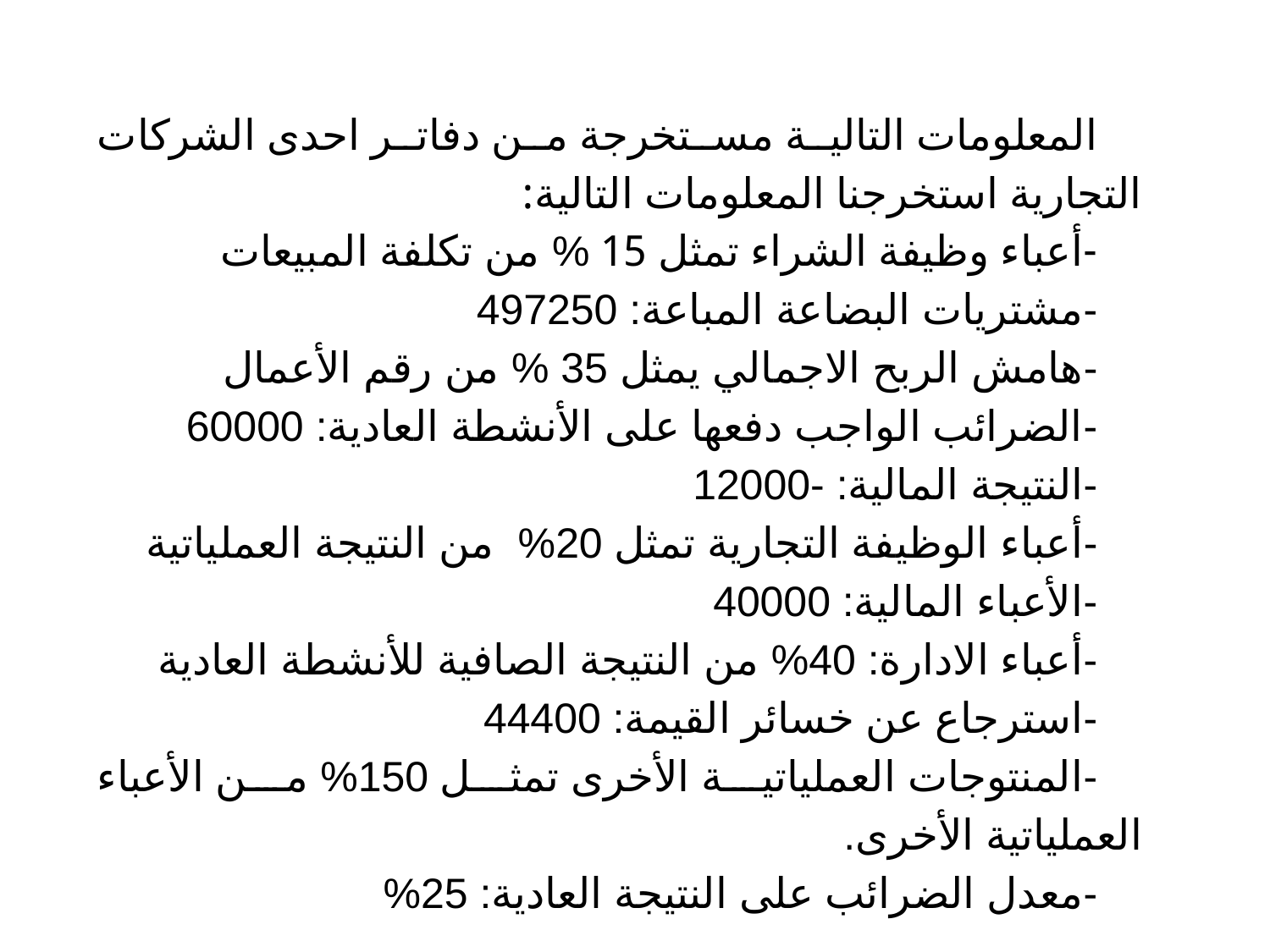

المعلومات التالية مستخرجة من دفاتر احدى الشركات التجارية استخرجنا المعلومات التالية:
-أعباء وظيفة الشراء تمثل 15 % من تكلفة المبيعات
-مشتريات البضاعة المباعة: 497250
-هامش الربح الاجمالي يمثل 35 % من رقم الأعمال
-الضرائب الواجب دفعها على الأنشطة العادية: 60000
-النتيجة المالية: -12000
-أعباء الوظيفة التجارية تمثل 20%  من النتيجة العملياتية
-الأعباء المالية: 40000
-أعباء الادارة: 40% من النتيجة الصافية للأنشطة العادية
-استرجاع عن خسائر القيمة: 44400
-المنتوجات العملياتية الأخرى تمثل 150% من الأعباء العملياتية الأخرى.
-معدل الضرائب على النتيجة العادية: 25%